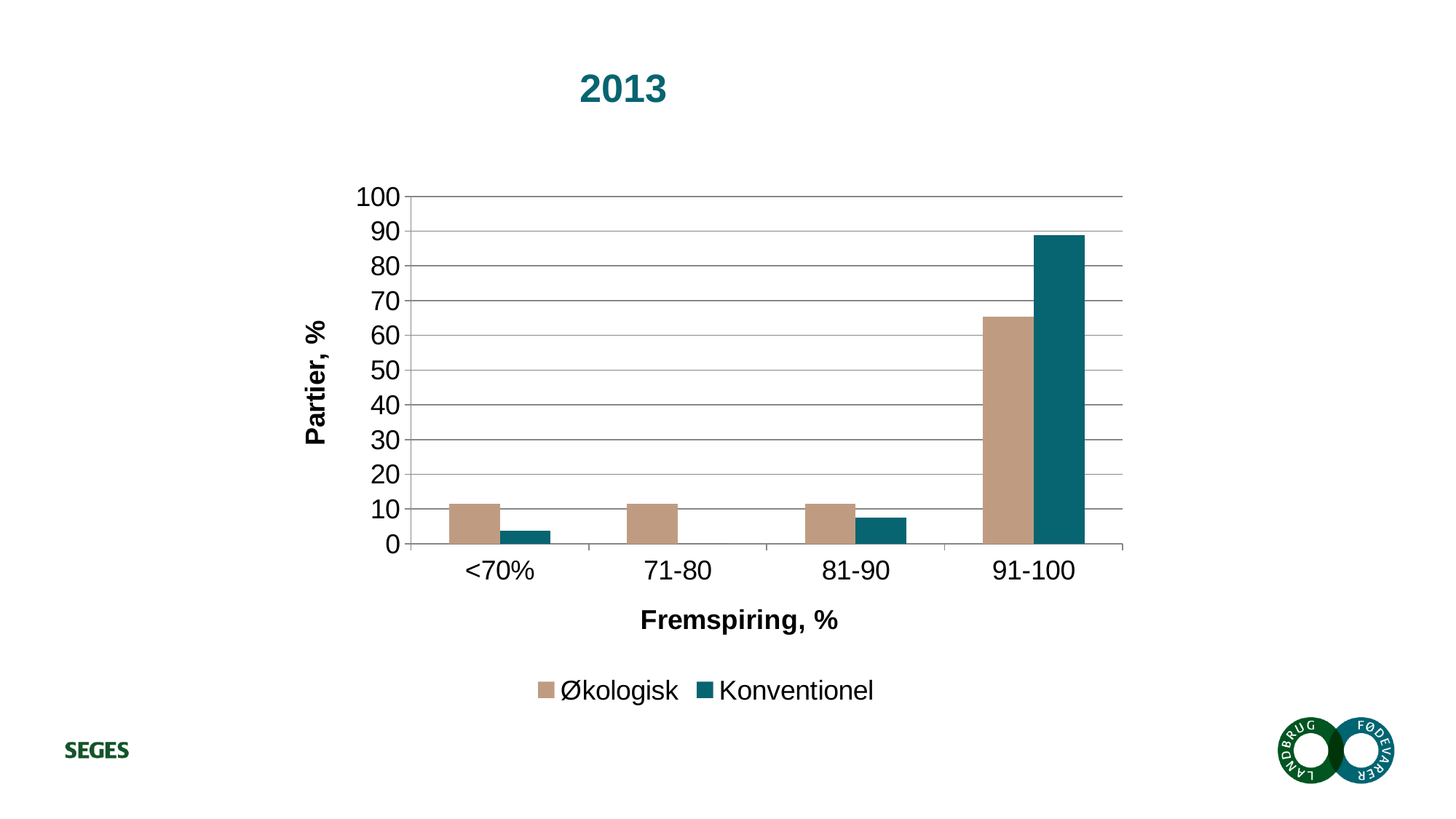

# 2013

### Chart

| Category | Økologisk | Konventionel |
|---|---|---|
| <70% | 11.538461538461538 | 3.7037037037037033 |
| 71-80 | 11.538461538461538 | 0.0 |
| 81-90 | 11.538461538461538 | 7.4074074074074066 |
| 91-100 | 65.38461538461539 | 88.88888888888889 |